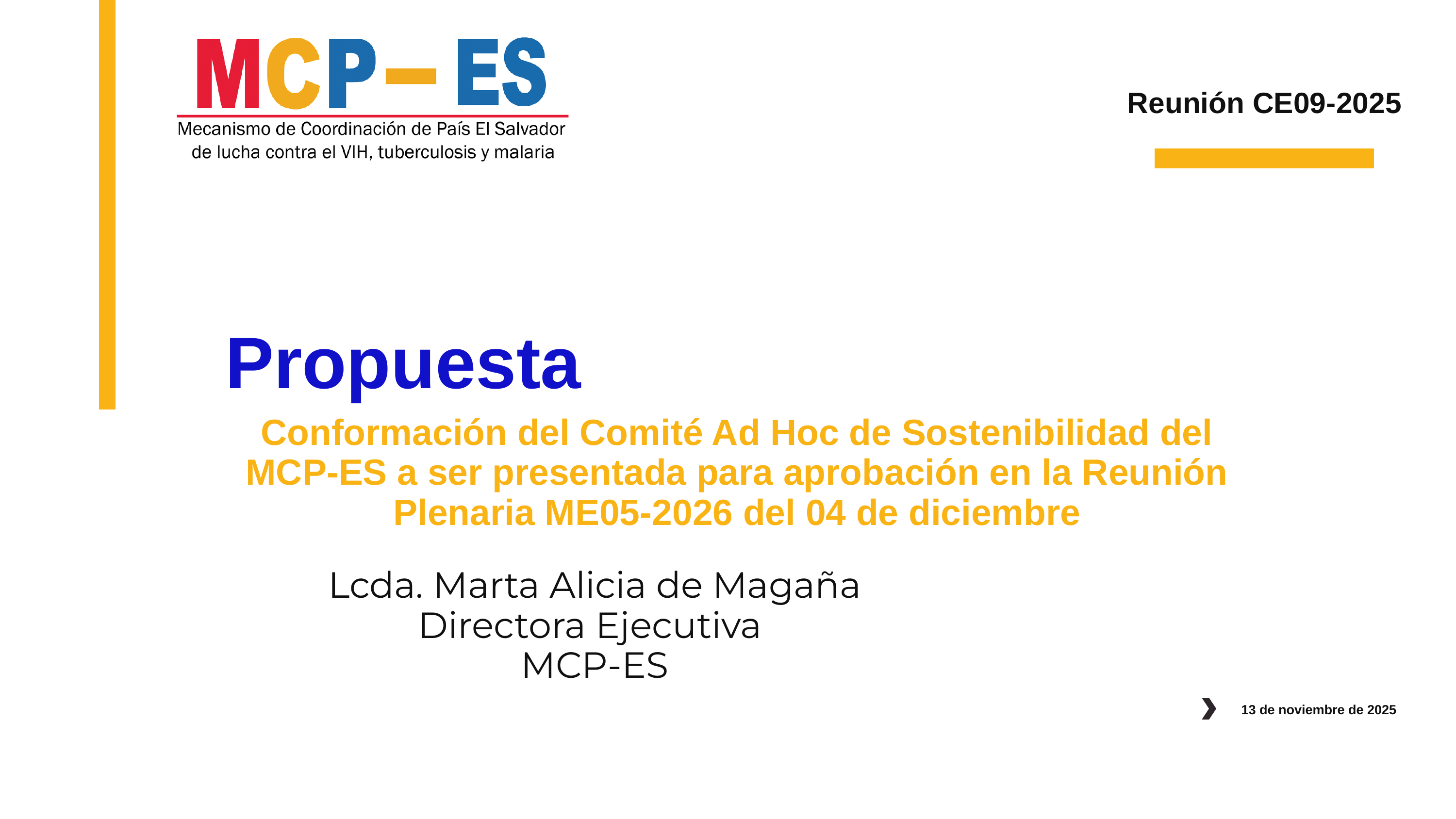

Reunión CE09-2025

Propuesta
Conformación del Comité Ad Hoc de Sostenibilidad del MCP-ES a ser presentada para aprobación en la Reunión Plenaria ME05-2026 del 04 de diciembre
Lcda. Marta Alicia de Magaña
Directora Ejecutiva
MCP-ES

13 de noviembre de 2025